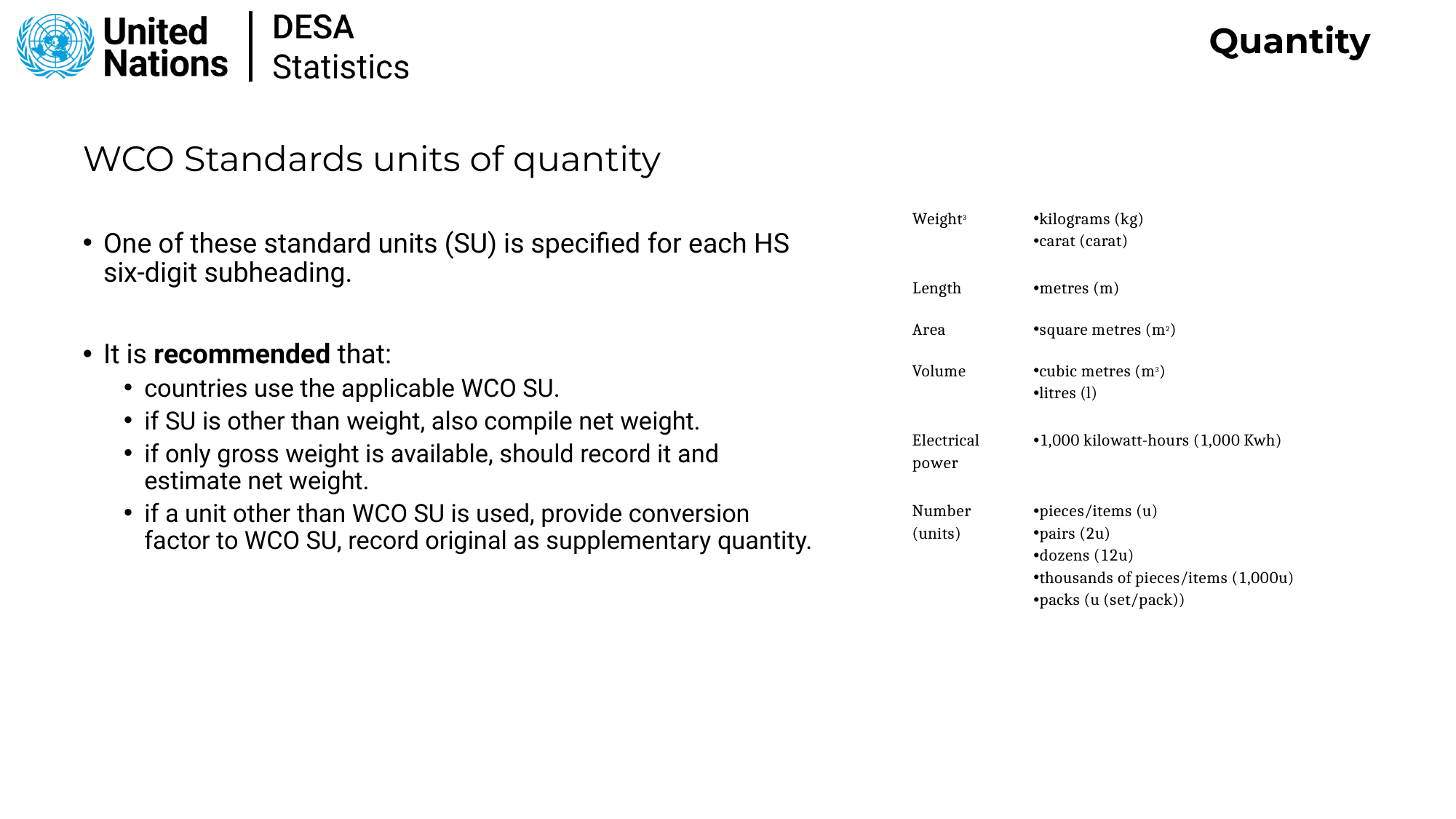

Quantity
WCO Standards units of quantity
| Weight3 | kilograms (kg)  carat (carat) |
| --- | --- |
| Length | metres (m) |
| Area | square metres (m2) |
| Volume | cubic metres (m3)  litres (l) |
| Electrical power | 1,000 kilowatt-hours (1,000 Kwh) |
| Number (units) | pieces/items (u)  pairs (2u)  dozens (12u)  thousands of pieces/items (1,000u)  packs (u (set/pack)) |
One of these standard units (SU) is specified for each HS six-digit subheading.

It is recommended that:
countries use the applicable WCO SU.
if SU is other than weight, also compile net weight.
if only gross weight is available, should record it and estimate net weight.
if a unit other than WCO SU is used, provide conversion factor to WCO SU, record original as supplementary quantity.